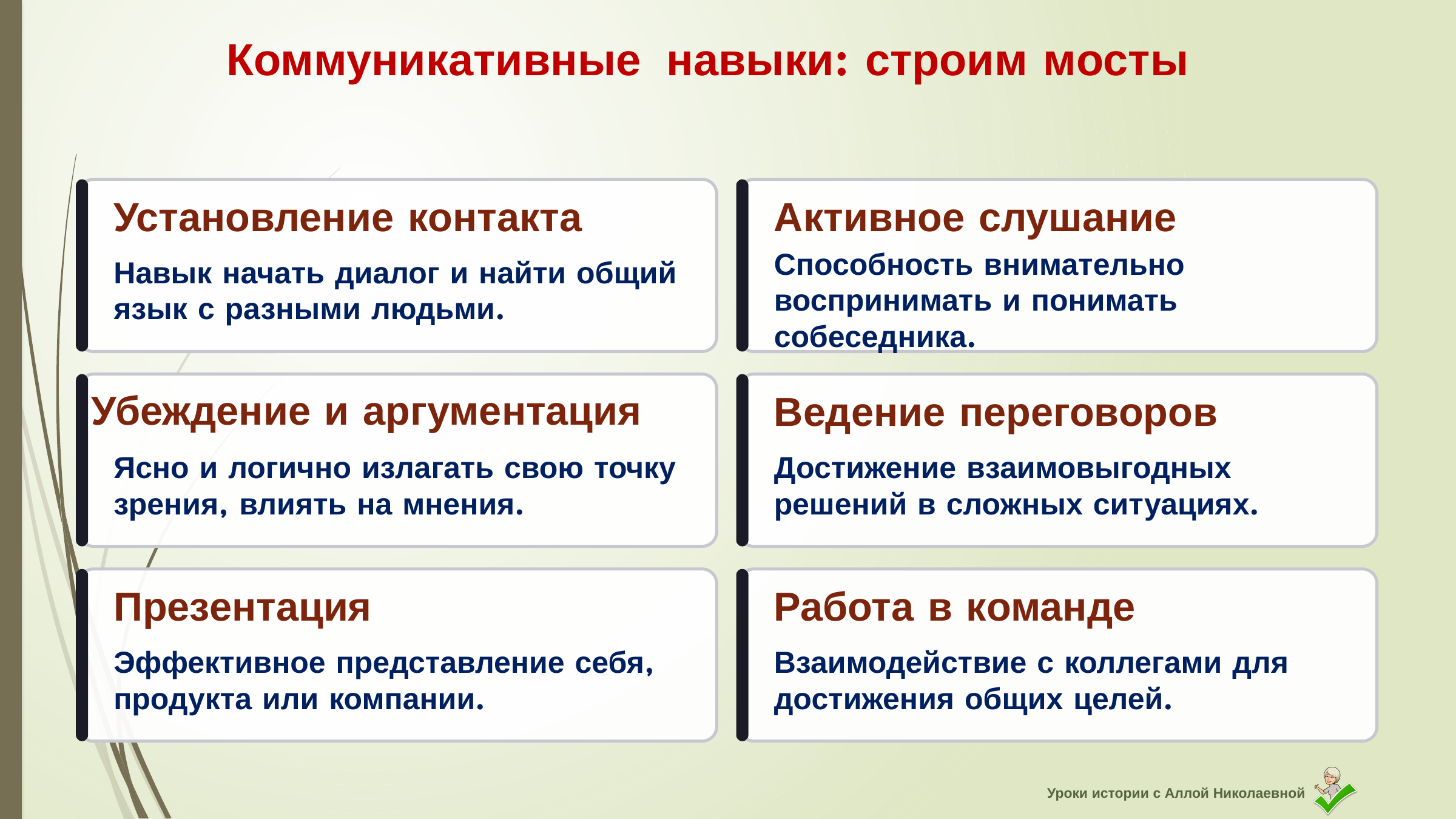

Коммуникативные  навыки: строим мосты

Установление контакта
Активное слушание
Способность внимательно воспринимать и понимать собеседника.
Навык начать диалог и найти общий язык с разными людьми.

Убеждение и аргументация
Ведение переговоров
Ясно и логично излагать свою точку зрения, влиять на мнения.
Достижение взаимовыгодных решений в сложных ситуациях.

Презентация
Работа в команде
Эффективное представление себя, продукта или компании.
Взаимодействие с коллегами для достижения общих целей.